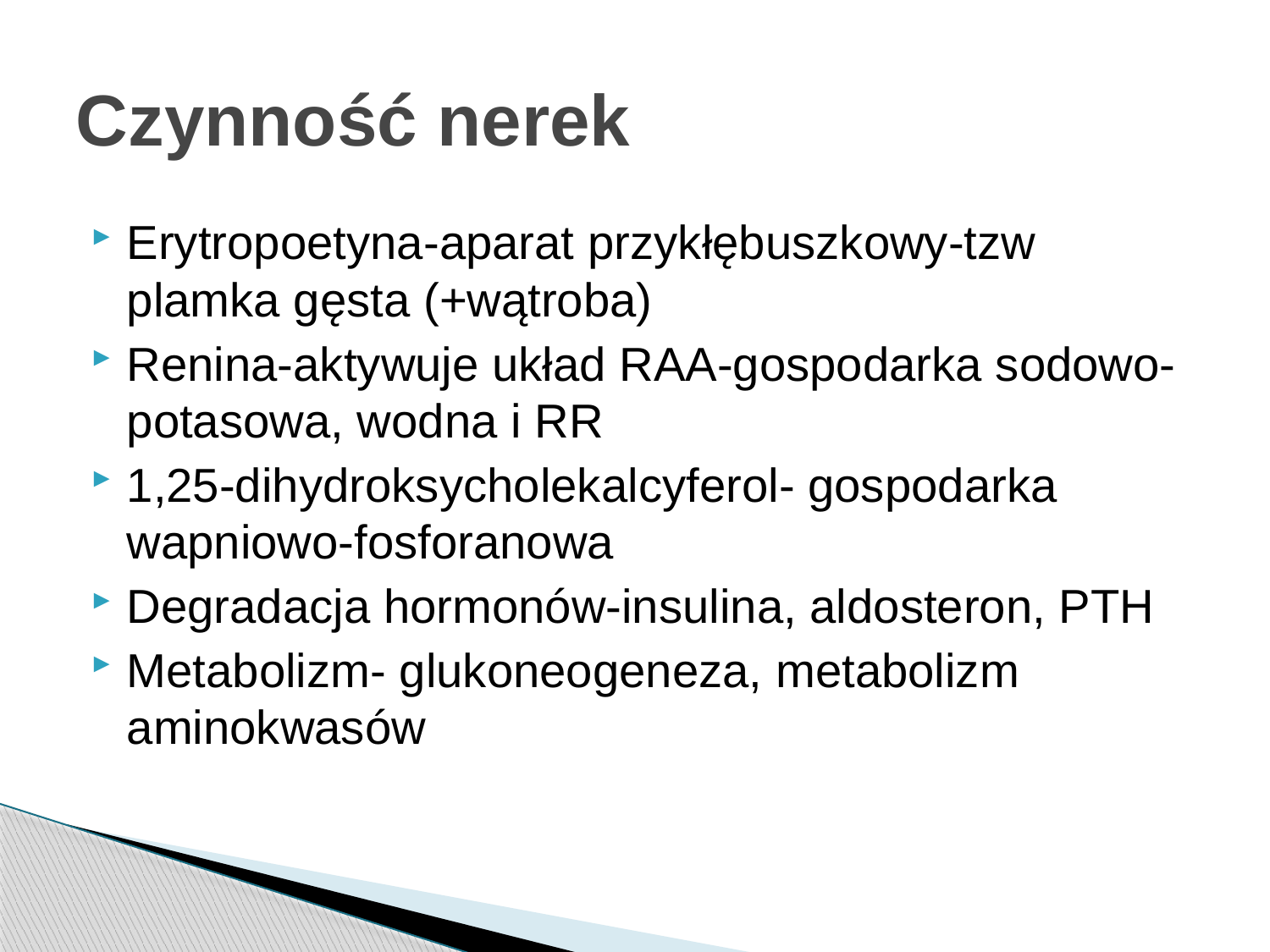

# Czynność nerek
Erytropoetyna-aparat przykłębuszkowy-tzw plamka gęsta (+wątroba)
Renina-aktywuje układ RAA-gospodarka sodowo-potasowa, wodna i RR
1,25-dihydroksycholekalcyferol- gospodarka wapniowo-fosforanowa
Degradacja hormonów-insulina, aldosteron, PTH
Metabolizm- glukoneogeneza, metabolizm aminokwasów